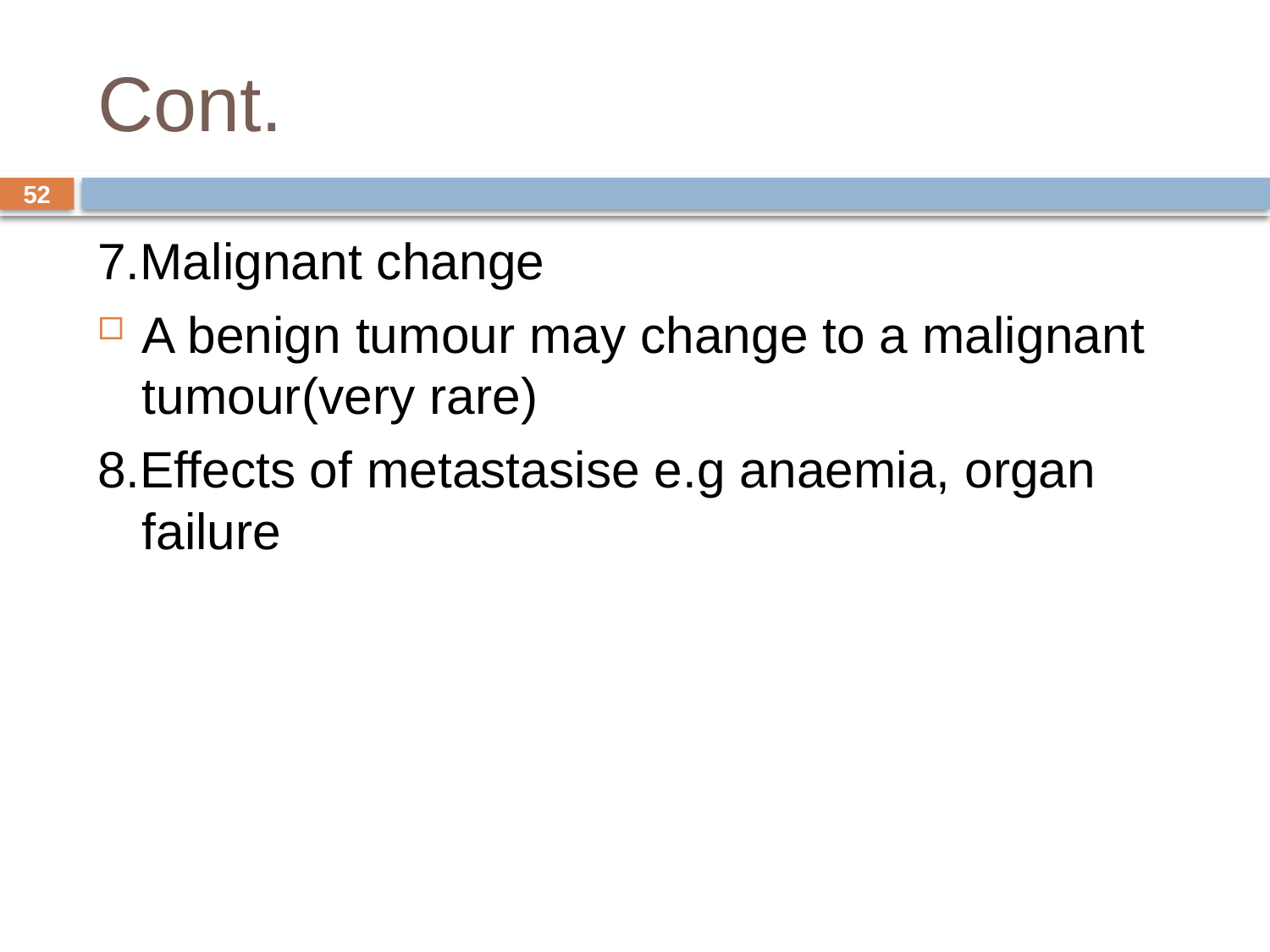

# Cont.
52
7.Malignant change
A benign tumour may change to a malignant tumour(very rare)
8.Effects of metastasise e.g anaemia, organ failure